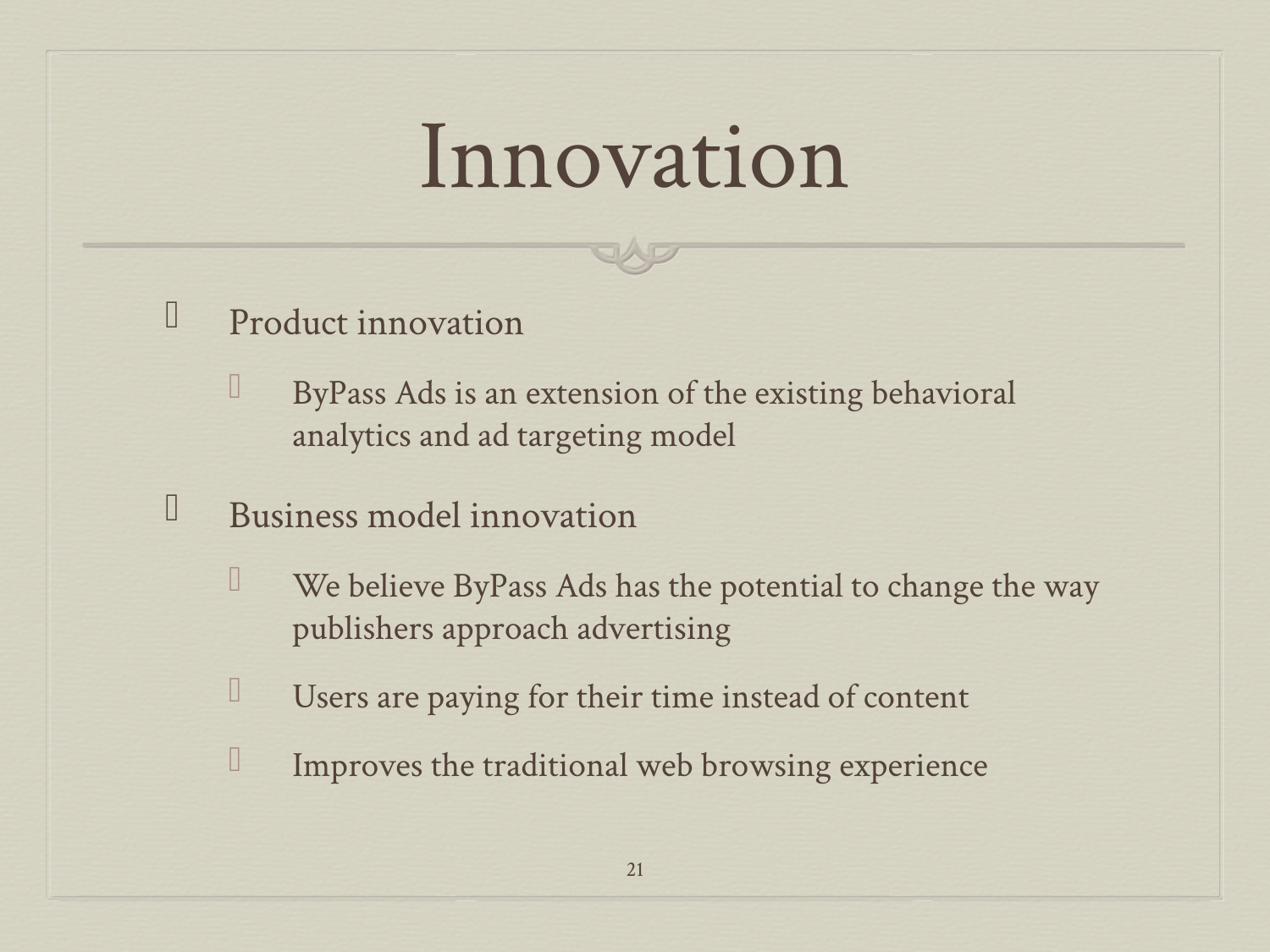

# Innovation
Product innovation
ByPass Ads is an extension of the existing behavioral analytics and ad targeting model
Business model innovation
We believe ByPass Ads has the potential to change the way publishers approach advertising
Users are paying for their time instead of content
Improves the traditional web browsing experience
21